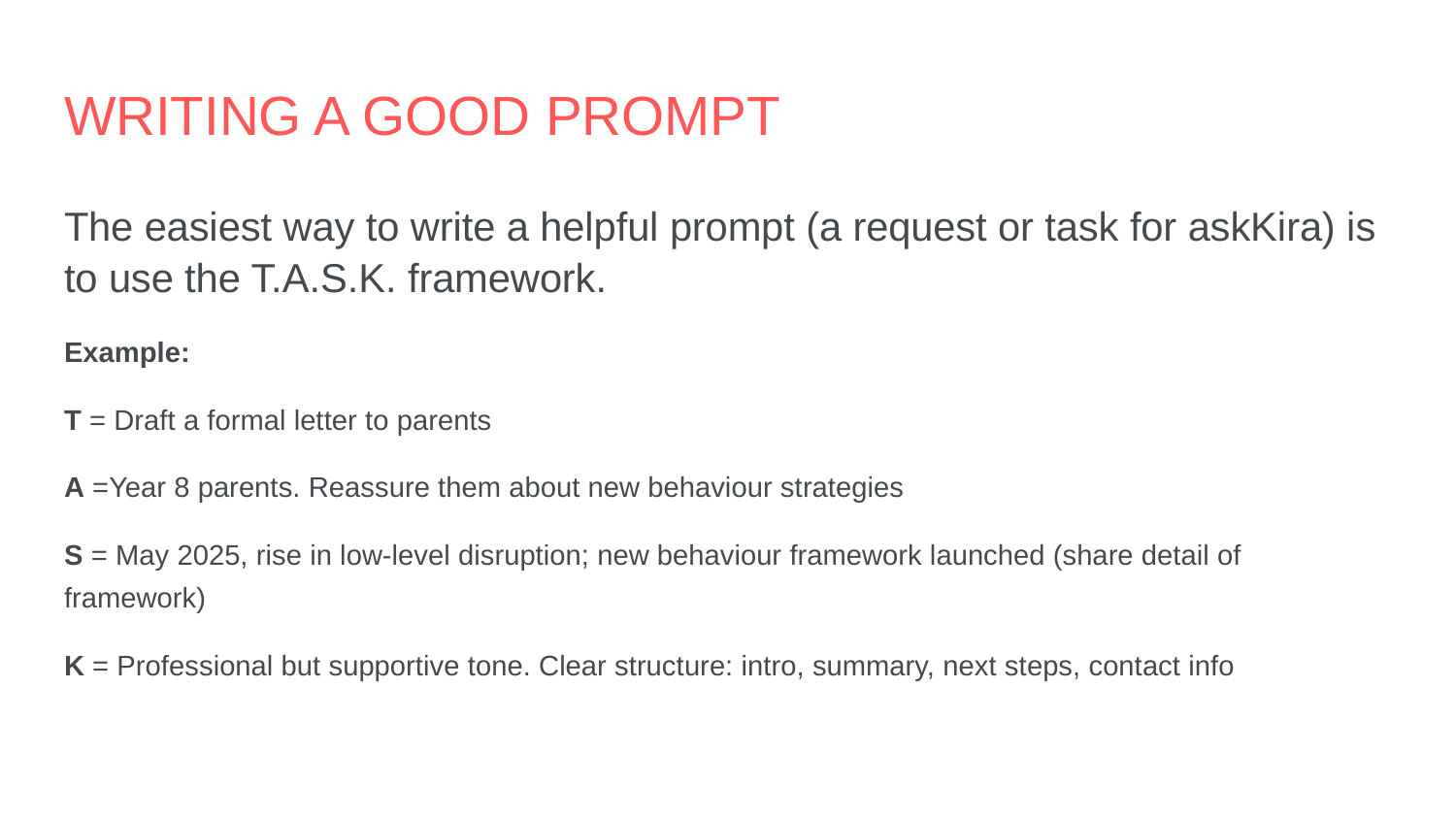

# WRITING A GOOD PROMPT
The easiest way to write a helpful prompt (a request or task for askKira) is to use the T.A.S.K. framework.
Example:
T = Draft a formal letter to parents
A =Year 8 parents. Reassure them about new behaviour strategies
S = May 2025, rise in low-level disruption; new behaviour framework launched (share detail of framework)
K = Professional but supportive tone. Clear structure: intro, summary, next steps, contact info